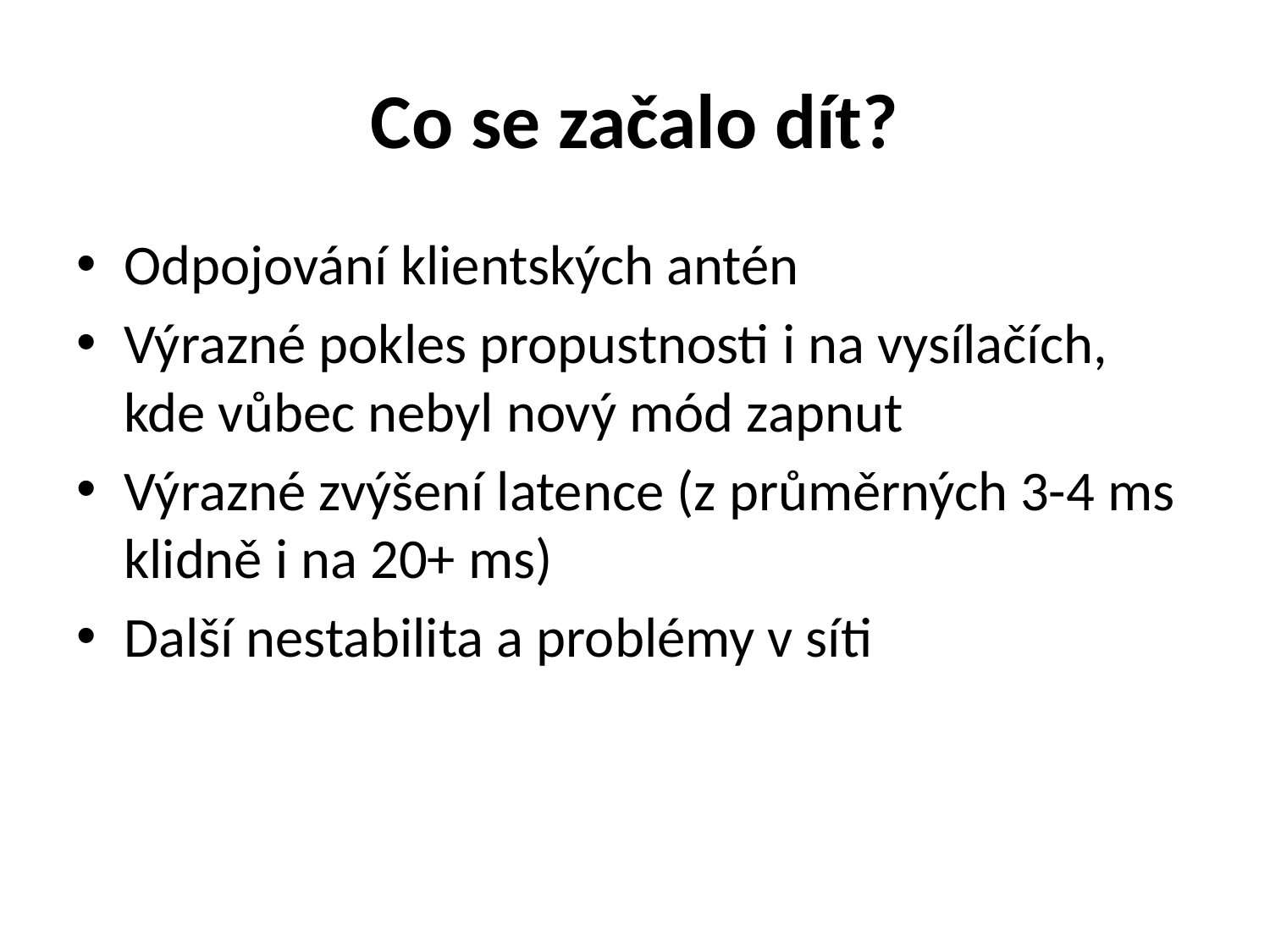

# Co se začalo dít?
Odpojování klientských antén
Výrazné pokles propustnosti i na vysílačích, kde vůbec nebyl nový mód zapnut
Výrazné zvýšení latence (z průměrných 3-4 ms klidně i na 20+ ms)
Další nestabilita a problémy v síti